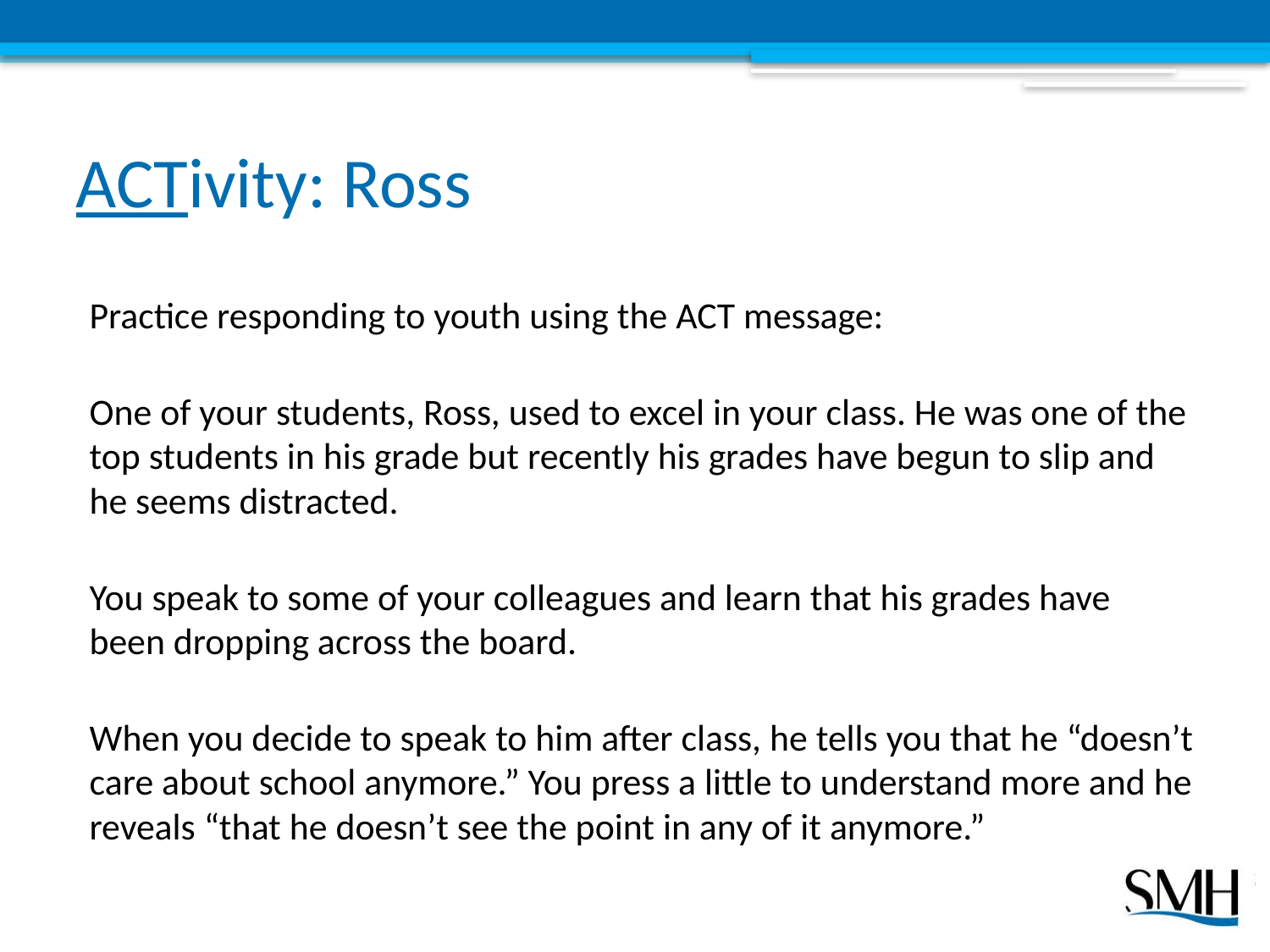

# ACTivity: Ross
Practice responding to youth using the ACT message:

One of your students, Ross, used to excel in your class. He was one of the top students in his grade but recently his grades have begun to slip and he seems distracted.

You speak to some of your colleagues and learn that his grades have been dropping across the board.

When you decide to speak to him after class, he tells you that he “doesn’t care about school anymore.” You press a little to understand more and he reveals “that he doesn’t see the point in any of it anymore.”